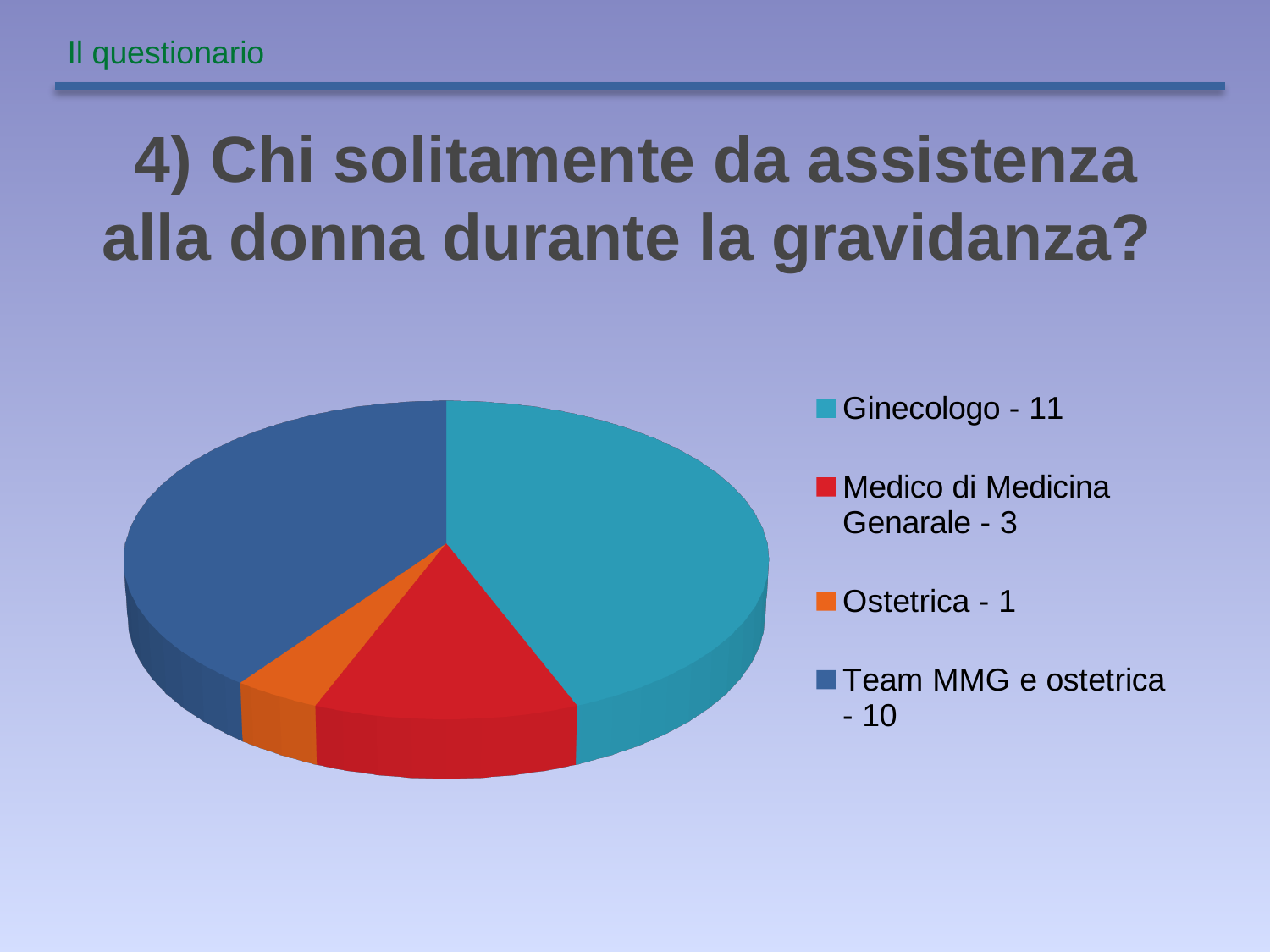

Il questionario
# 4) Chi solitamente da assistenza alla donna durante la gravidanza?

[unsupported chart]